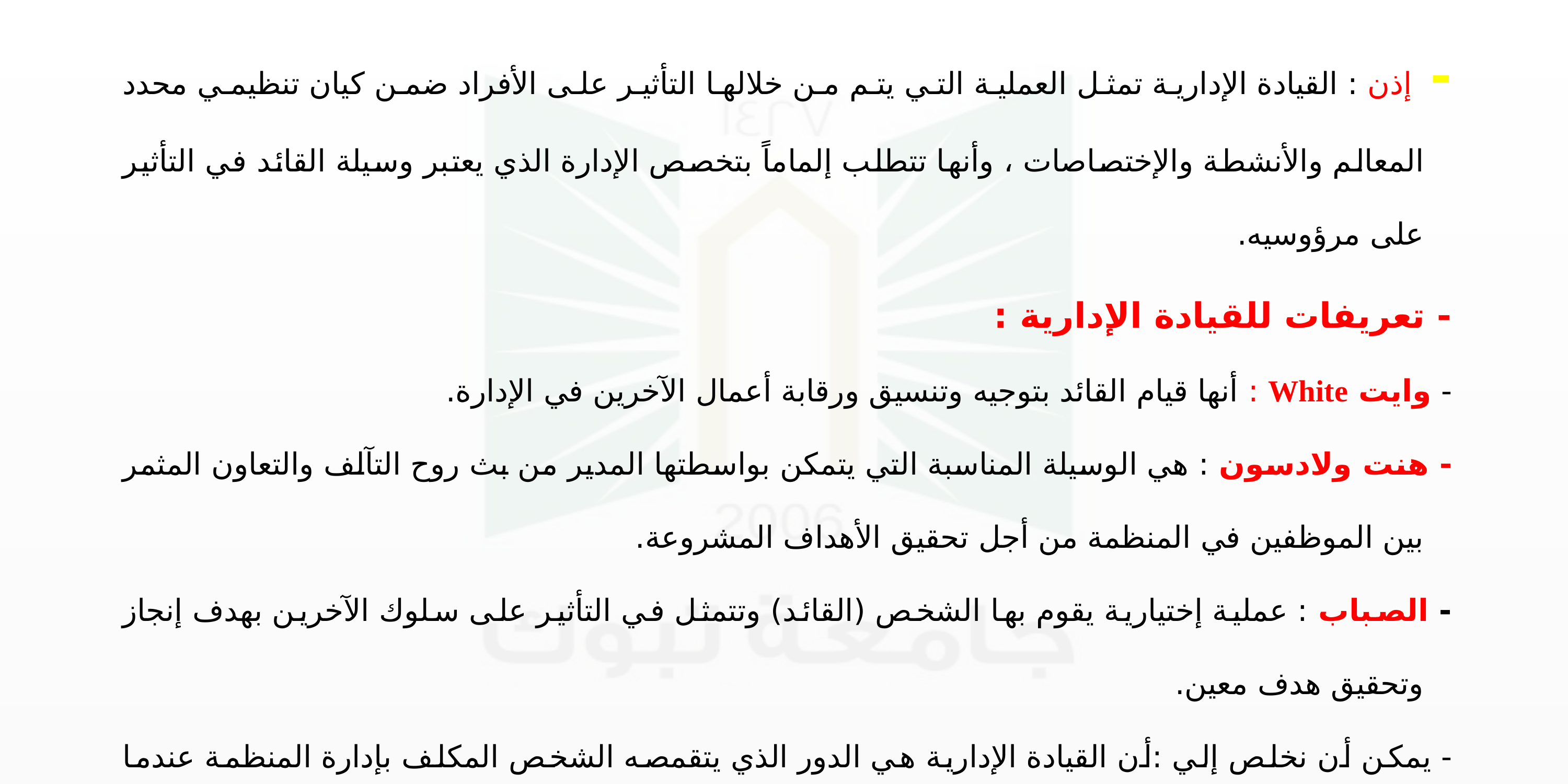

- إذن : القيادة الإدارية تمثل العملية التي يتم من خلالها التأثير على الأفراد ضمن كيان تنظيمي محدد المعالم والأنشطة والإختصاصات ، وأنها تتطلب إلماماً بتخصص الإدارة الذي يعتبر وسيلة القائد في التأثير على مرؤوسيه.
- تعريفات للقيادة الإدارية :
- وايت White : أنها قيام القائد بتوجيه وتنسيق ورقابة أعمال الآخرين في الإدارة.
- هنت ولادسون : هي الوسيلة المناسبة التي يتمكن بواسطتها المدير من بث روح التآلف والتعاون المثمر بين الموظفين في المنظمة من أجل تحقيق الأهداف المشروعة.
- الصباب : عملية إختيارية يقوم بها الشخص (القائد) وتتمثل في التأثير على سلوك الآخرين بهدف إنجاز وتحقيق هدف معين.
- يمكن أن نخلص إلي :أن القيادة الإدارية هي الدور الذي يتقمصه الشخص المكلف بإدارة المنظمة عندما يقوم بالتأثير على المرؤوسين – أفراد وجماعات – ودفعهم لتحقيق أهداف المنظمة بجهودهم المشتركة.